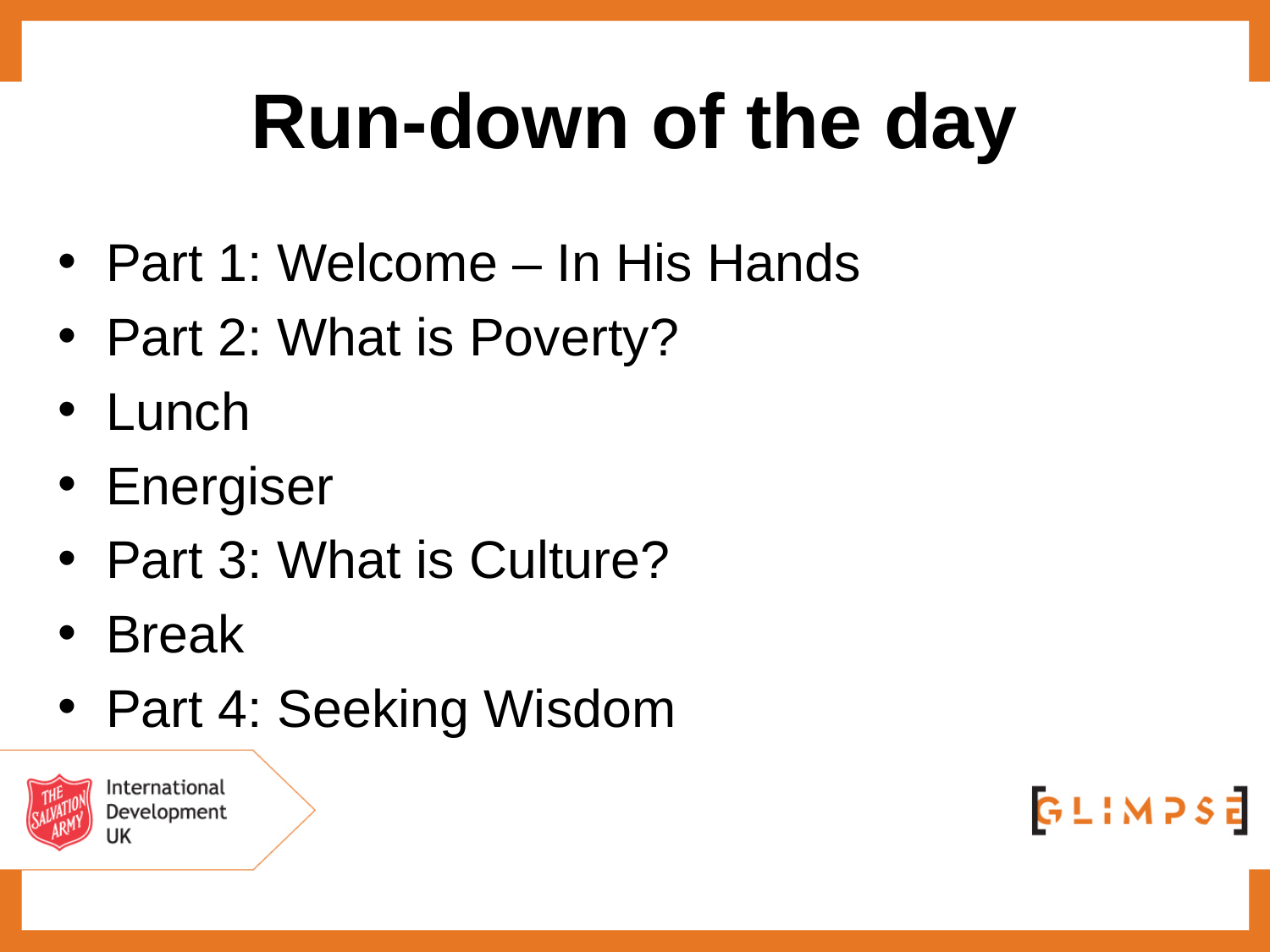

# Run-down of the day
Part 1: Welcome – In His Hands
Part 2: What is Poverty?
Lunch
Energiser
Part 3: What is Culture?
Break
Part 4: Seeking Wisdom